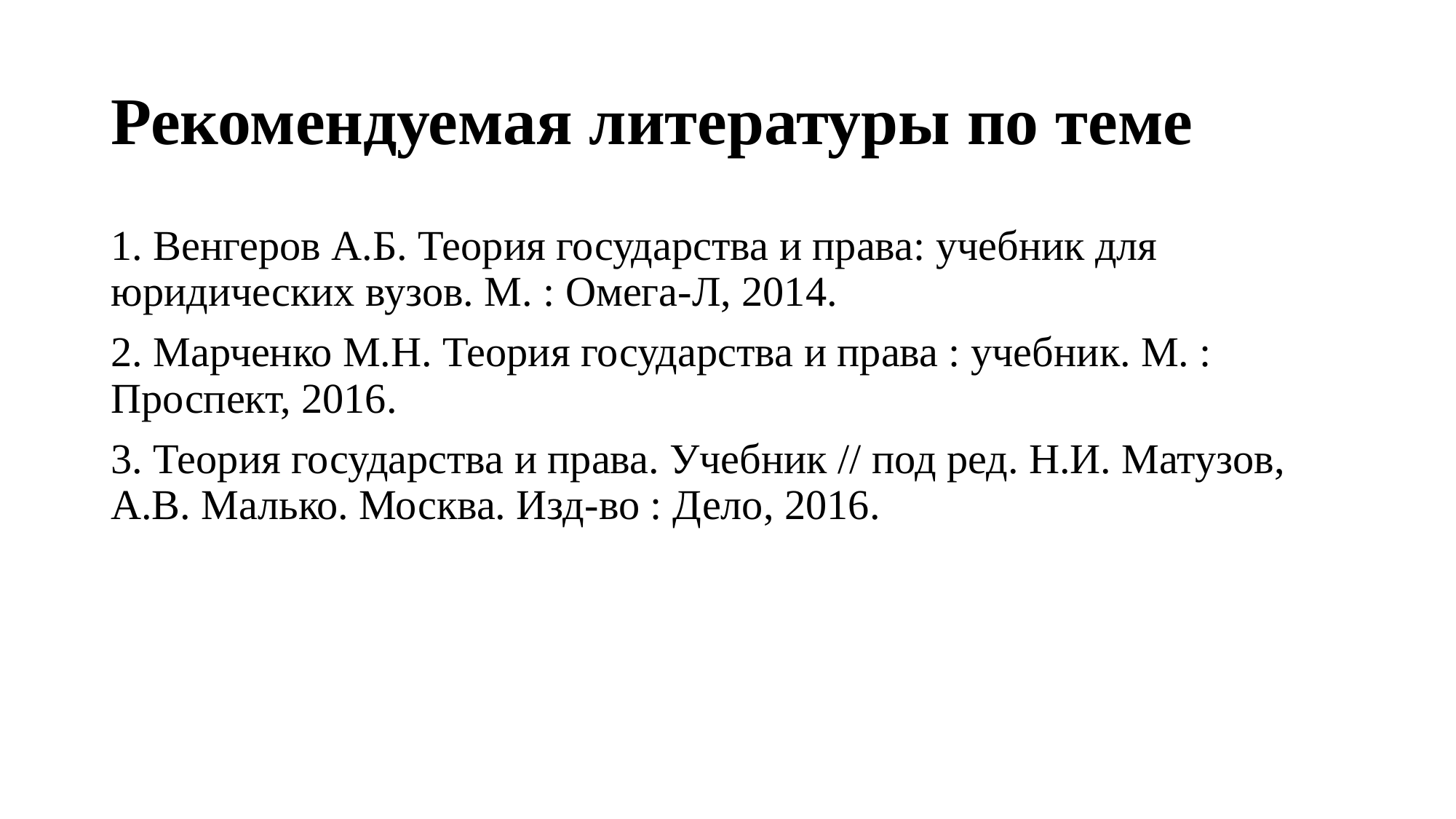

# Рекомендуемая литературы по теме
1. Венгеров А.Б. Теория государства и права: учебник для юридических вузов. М. : Омега-Л, 2014.
2. Марченко М.Н. Теория государства и права : учебник. М. : Проспект, 2016.
3. Теория государства и права. Учебник // под ред. Н.И. Матузов, А.В. Малько. Москва. Изд-во : Дело, 2016.